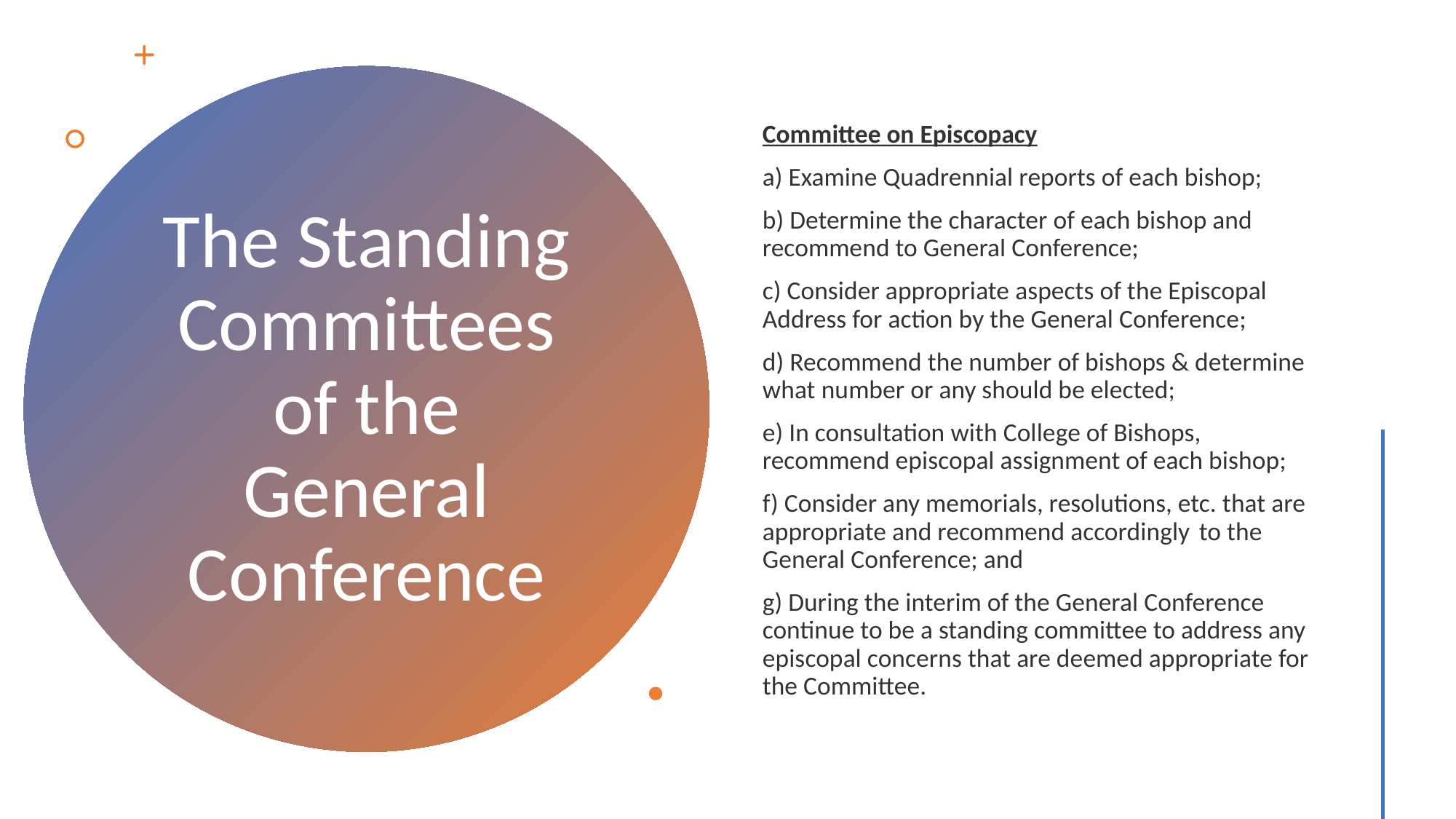

Committee on Episcopacy
a) Examine Quadrennial reports of each bishop;
b) Determine the character of each bishop and recommend to General Conference;
c) Consider appropriate aspects of the Episcopal Address for action by the General Conference;
d) Recommend the number of bishops & determine what number or any should be elected;
e) In consultation with College of Bishops, recommend episcopal assignment of each bishop;
f) Consider any memorials, resolutions, etc. that are appropriate and recommend accordingly 	to the General Conference; and
g) During the interim of the General Conference continue to be a standing committee to address any episcopal concerns that are deemed appropriate for the Committee.

# The Standing Committees of the General Conference